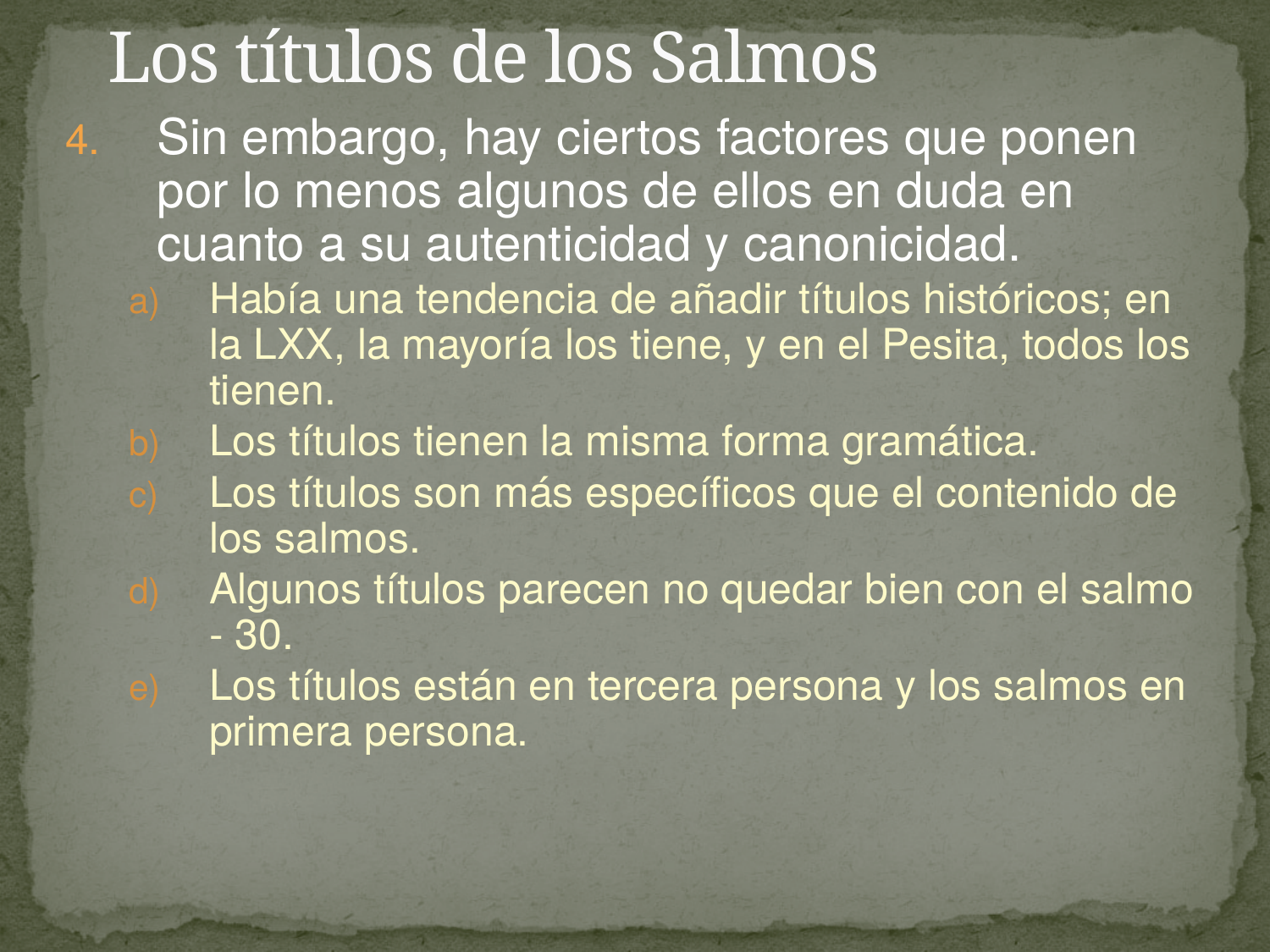

# Los títulos de los Salmos
Sin embargo, hay ciertos factores que ponen por lo menos algunos de ellos en duda en cuanto a su autenticidad y canonicidad.
Había una tendencia de añadir títulos históricos; en la LXX, la mayoría los tiene, y en el Pesita, todos los tienen.
Los títulos tienen la misma forma gramática.
Los títulos son más específicos que el contenido de los salmos.
Algunos títulos parecen no quedar bien con el salmo - 30.
Los títulos están en tercera persona y los salmos en primera persona.